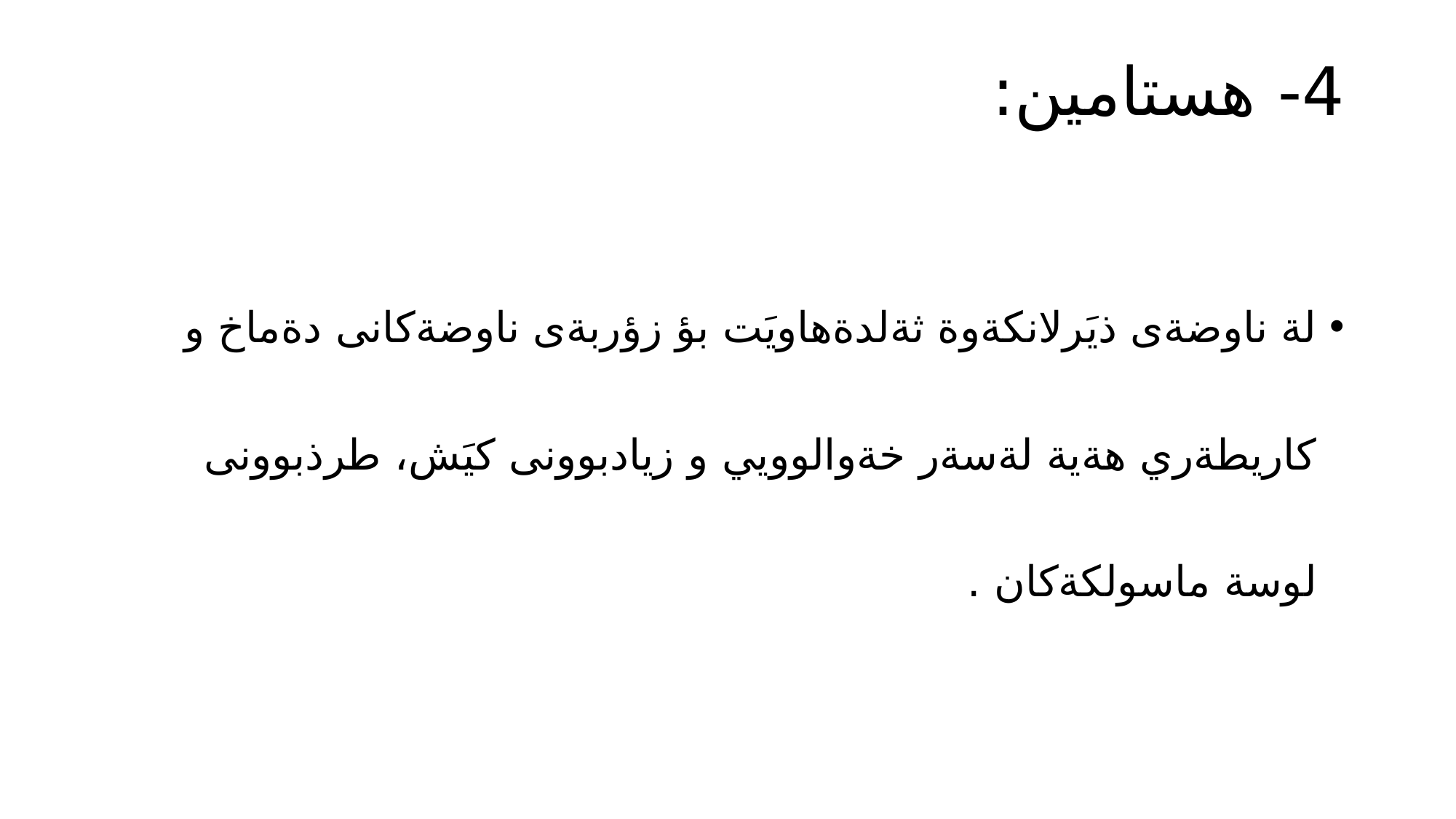

# 4- هستامين:
لة ناوضةى ذيَرلانكةوة ثةلدةهاويَت بؤ زؤربةى ناوضةكانى دةماخ و كاريطةري هةية لةسةر خةوالوويي و زيادبوونى كيَش، طرذبوونى لوسة ماسولكةكان .